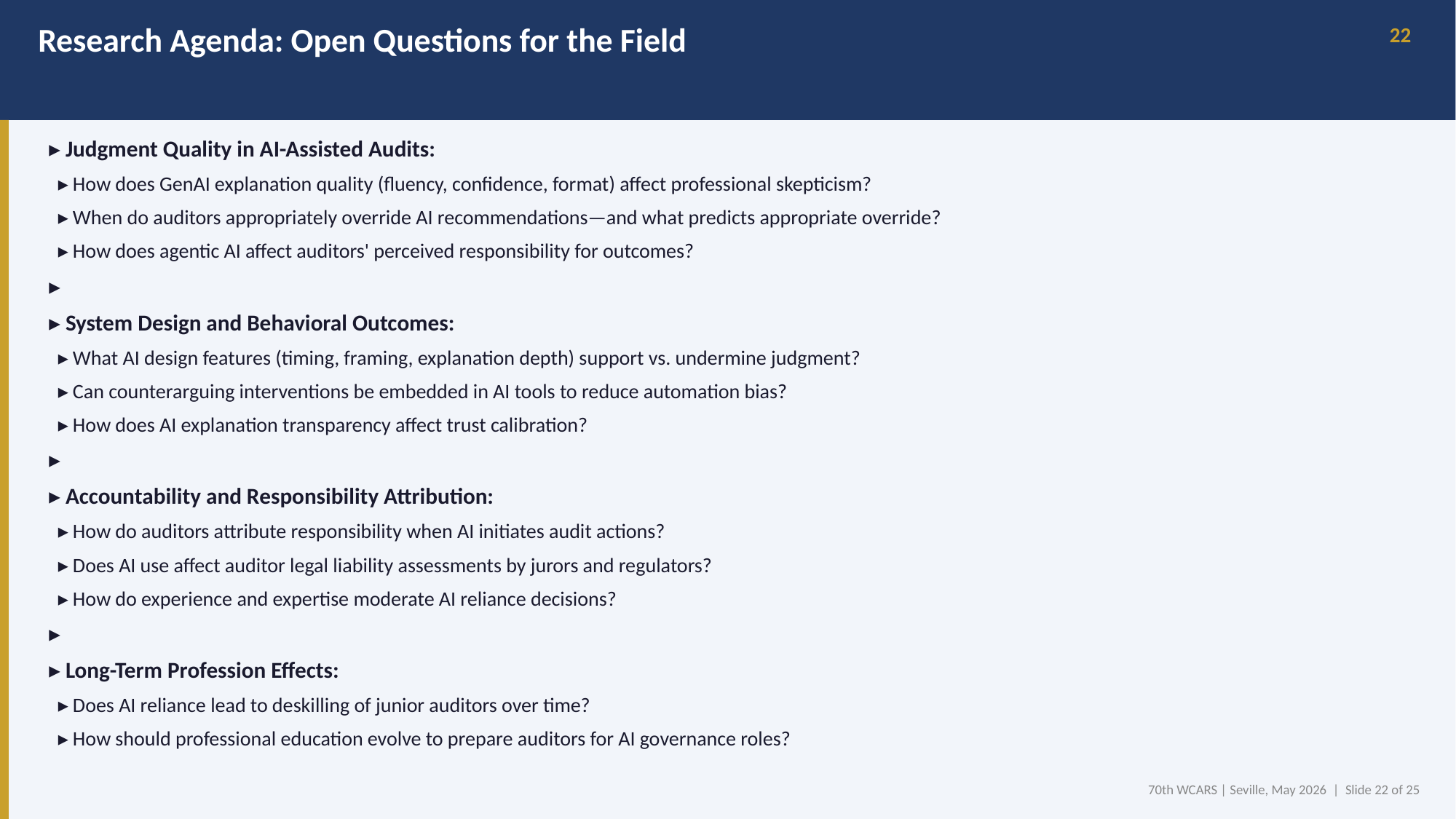

Research Agenda: Open Questions for the Field
22

▸ Judgment Quality in AI-Assisted Audits:
  ▸ How does GenAI explanation quality (fluency, confidence, format) affect professional skepticism?
  ▸ When do auditors appropriately override AI recommendations—and what predicts appropriate override?
  ▸ How does agentic AI affect auditors' perceived responsibility for outcomes?
▸
▸ System Design and Behavioral Outcomes:
  ▸ What AI design features (timing, framing, explanation depth) support vs. undermine judgment?
  ▸ Can counterarguing interventions be embedded in AI tools to reduce automation bias?
  ▸ How does AI explanation transparency affect trust calibration?
▸
▸ Accountability and Responsibility Attribution:
  ▸ How do auditors attribute responsibility when AI initiates audit actions?
  ▸ Does AI use affect auditor legal liability assessments by jurors and regulators?
  ▸ How do experience and expertise moderate AI reliance decisions?
▸
▸ Long-Term Profession Effects:
  ▸ Does AI reliance lead to deskilling of junior auditors over time?
  ▸ How should professional education evolve to prepare auditors for AI governance roles?
70th WCARS | Seville, May 2026  |  Slide 22 of 25